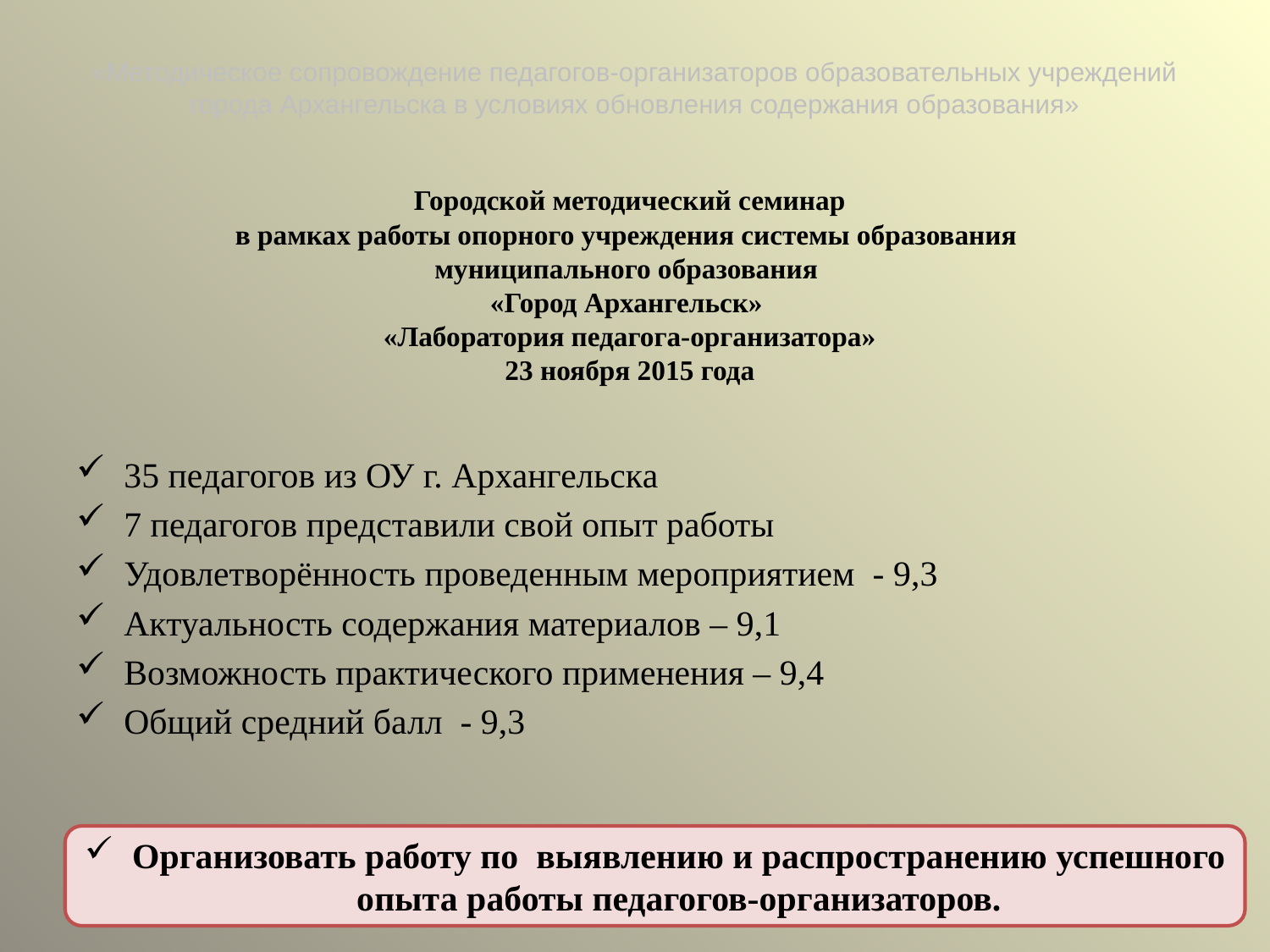

# «Методическое сопровождение педагогов-организаторов образовательных учреждений города Архангельска в условиях обновления содержания образования»
Городской методический семинар
в рамках работы опорного учреждения системы образования
муниципального образования
«Город Архангельск»
«Лаборатория педагога-организатора»
23 ноября 2015 года

35 педагогов из ОУ г. Архангельска
7 педагогов представили свой опыт работы
Удовлетворённость проведенным мероприятием  - 9,3
Актуальность содержания материалов – 9,1
Возможность практического применения – 9,4
Общий средний балл  - 9,3
Организовать работу по  выявлению и распространению успешного опыта работы педагогов-организаторов.